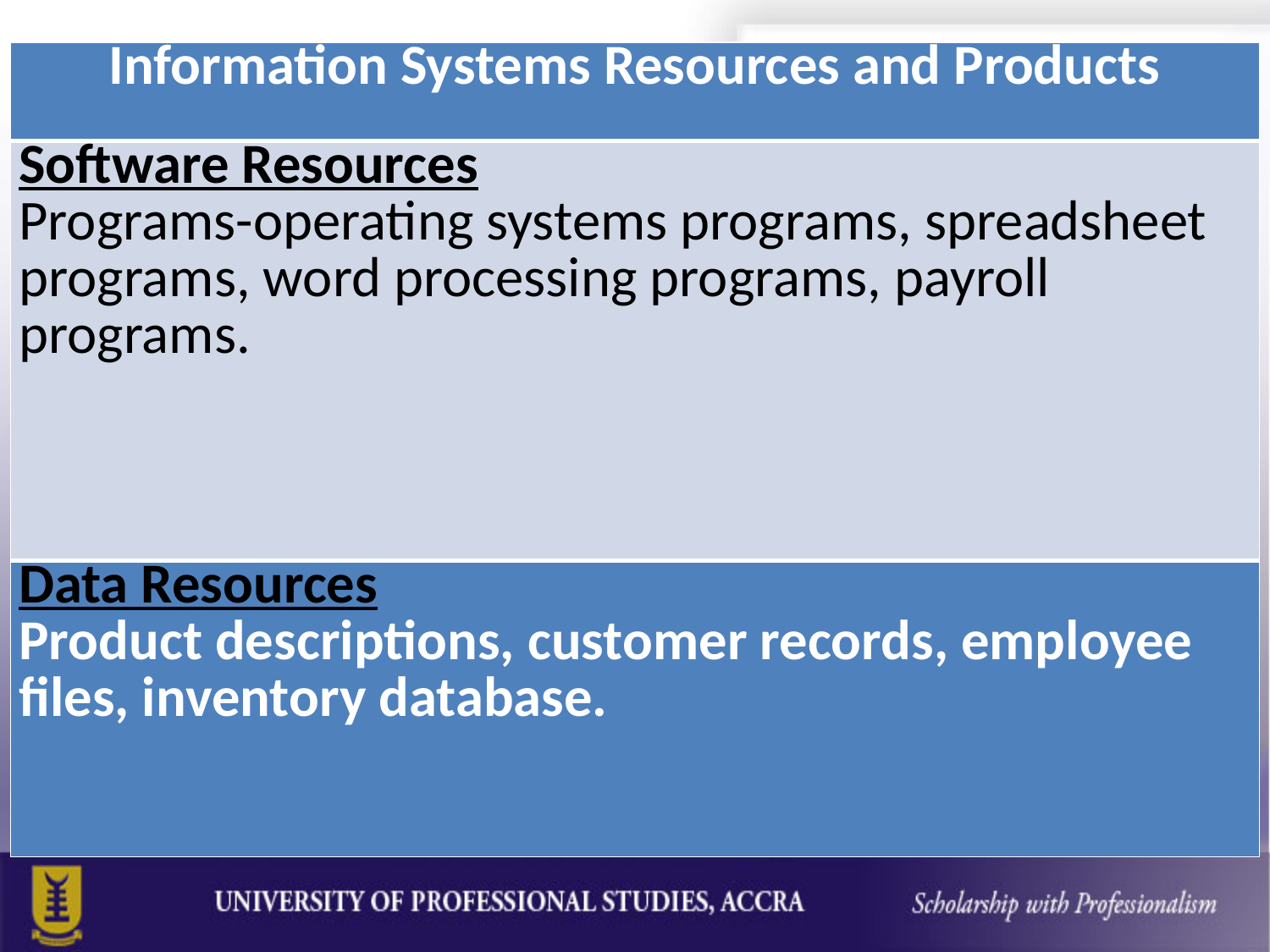

| Information Systems Resources and Products |
| --- |
| Software Resources Programs-operating systems programs, spreadsheet programs, word processing programs, payroll programs. |
| Data Resources Product descriptions, customer records, employee files, inventory database. |